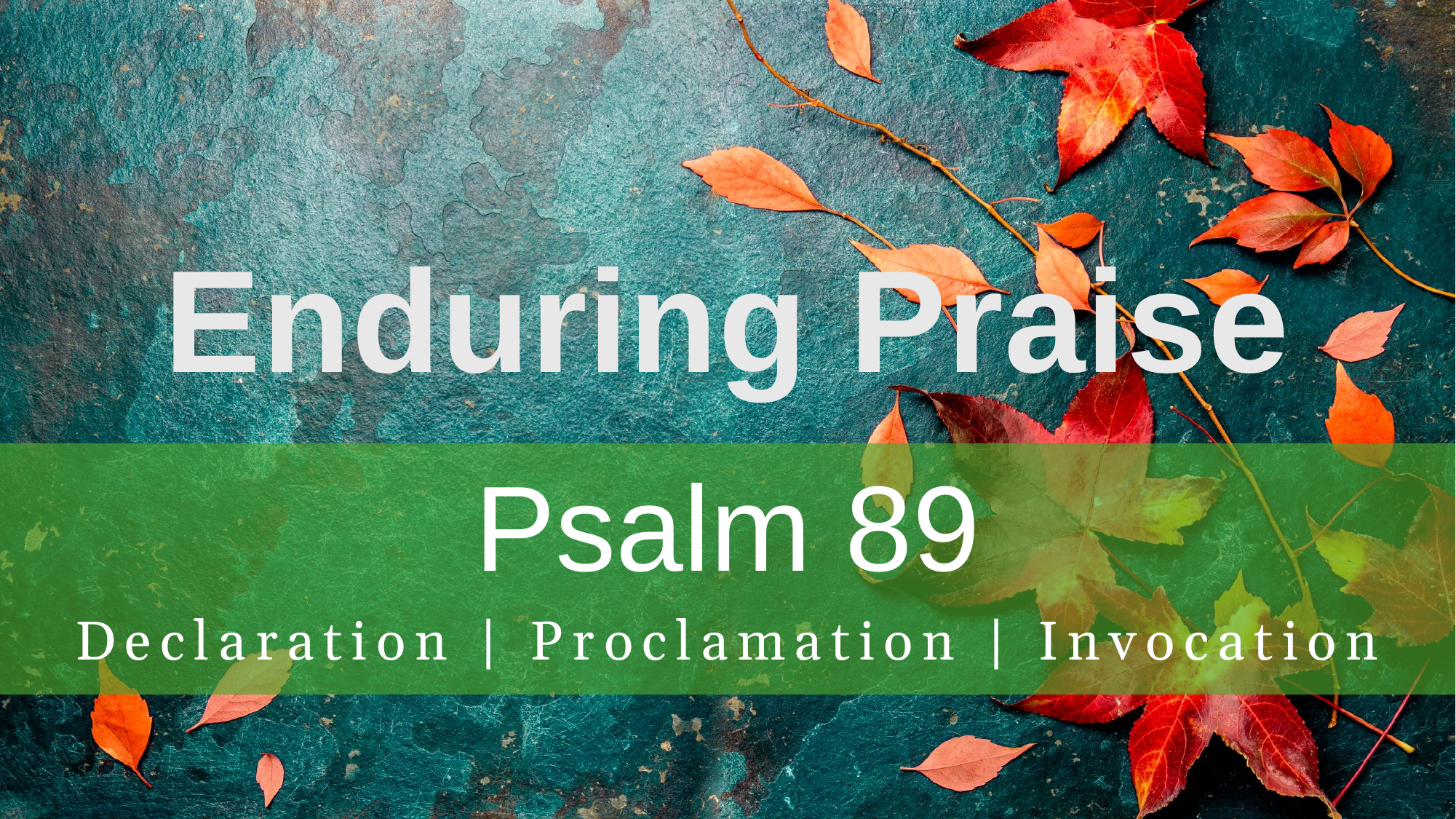

# Enduring Praise
Psalm 89
Declaration | Proclamation | Invocation